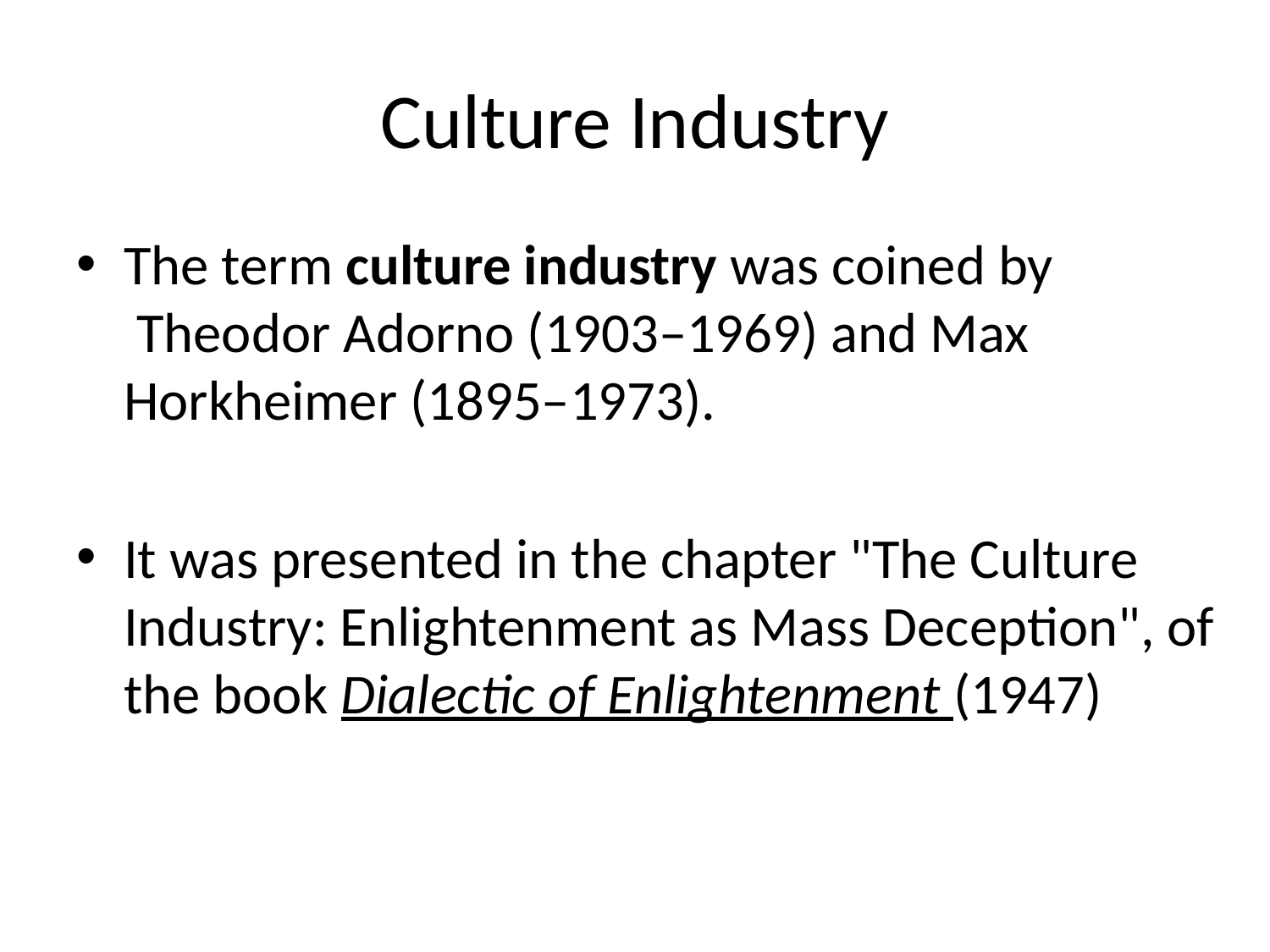

# Culture Industry
The term culture industry was coined by  Theodor Adorno (1903–1969) and Max Horkheimer (1895–1973).

It was presented in the chapter "The Culture Industry: Enlightenment as Mass Deception", of the book Dialectic of Enlightenment (1947)